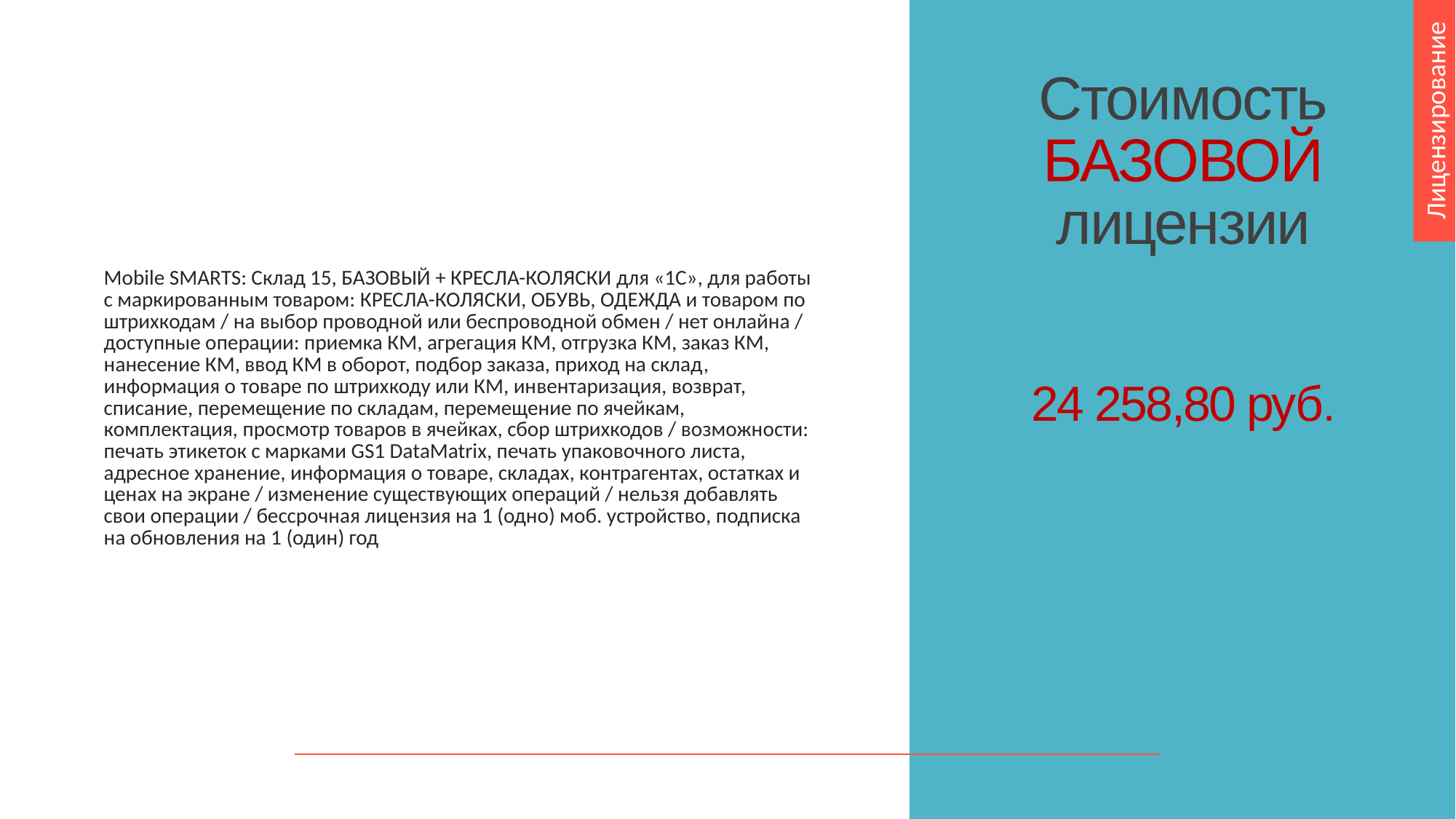

Лицензирование
# Стоимость БАЗОВОЙ лицензии
Mobile SMARTS: Склад 15, БАЗОВЫЙ + КРЕСЛА-КОЛЯСКИ для «1С», для работы с маркированным товаром: КРЕСЛА-КОЛЯСКИ, ОБУВЬ, ОДЕЖДА и товаром по штрихкодам / на выбор проводной или беспроводной обмен / нет онлайна / доступные операции: приемка КМ, агрегация КМ, отгрузка КМ, заказ КМ, нанесение КМ, ввод КМ в оборот, подбор заказа, приход на склад, информация о товаре по штрихкоду или КМ, инвентаризация, возврат, списание, перемещение по складам, перемещение по ячейкам, комплектация, просмотр товаров в ячейках, сбор штрихкодов / возможности: печать этикеток с марками GS1 DataMatrix, печать упаковочного листа, адресное хранение, информация о товаре, складах, контрагентах, остатках и ценах на экране / изменение существующих операций / нельзя добавлять свои операции / бессрочная лицензия на 1 (одно) моб. устройство, подписка на обновления на 1 (один) год
24 258,80 руб.